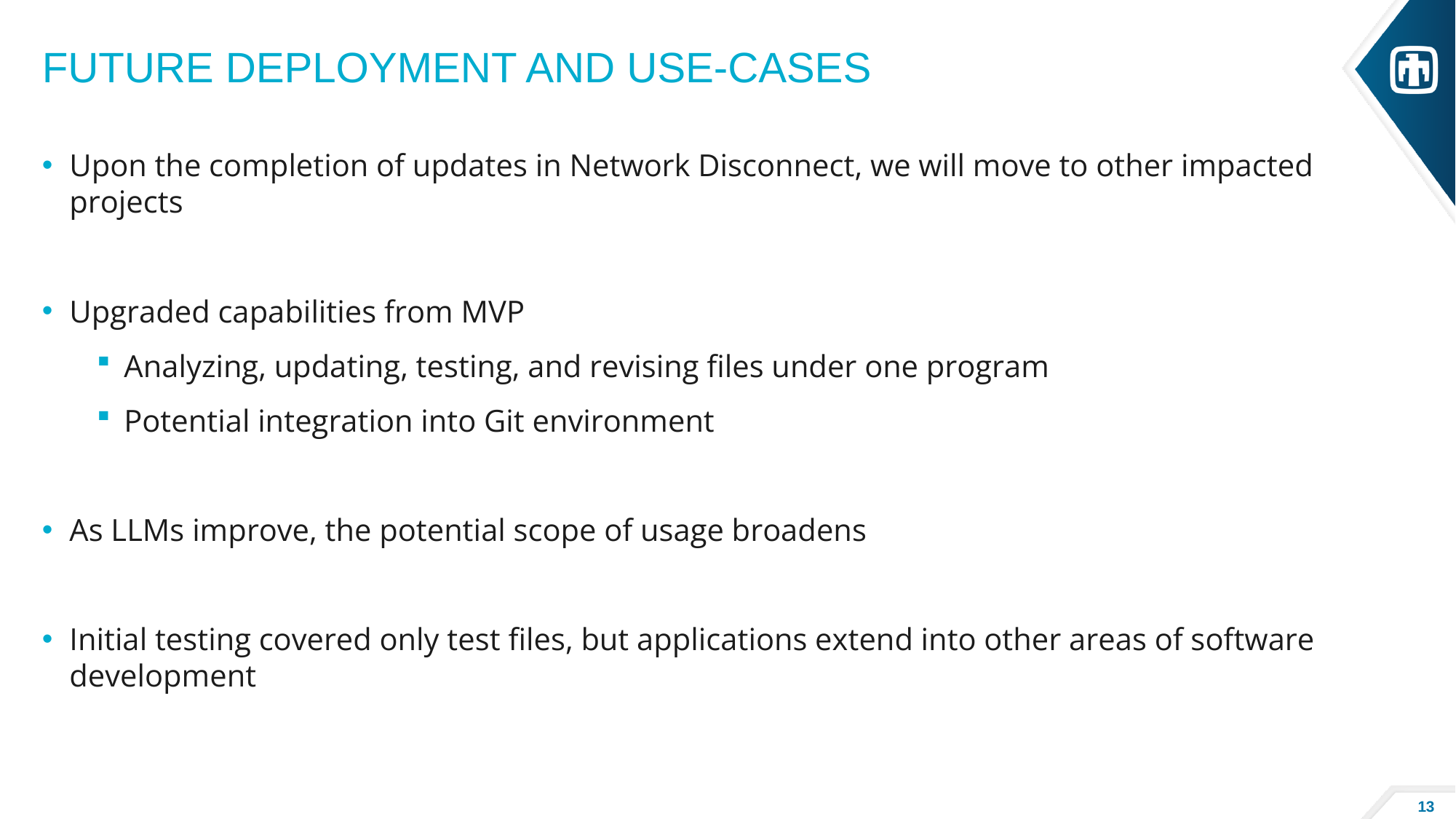

# Future deployment and use-cases
Upon the completion of updates in Network Disconnect, we will move to other impacted projects

Upgraded capabilities from MVP
Analyzing, updating, testing, and revising files under one program
Potential integration into Git environment

As LLMs improve, the potential scope of usage broadens

Initial testing covered only test files, but applications extend into other areas of software development
13